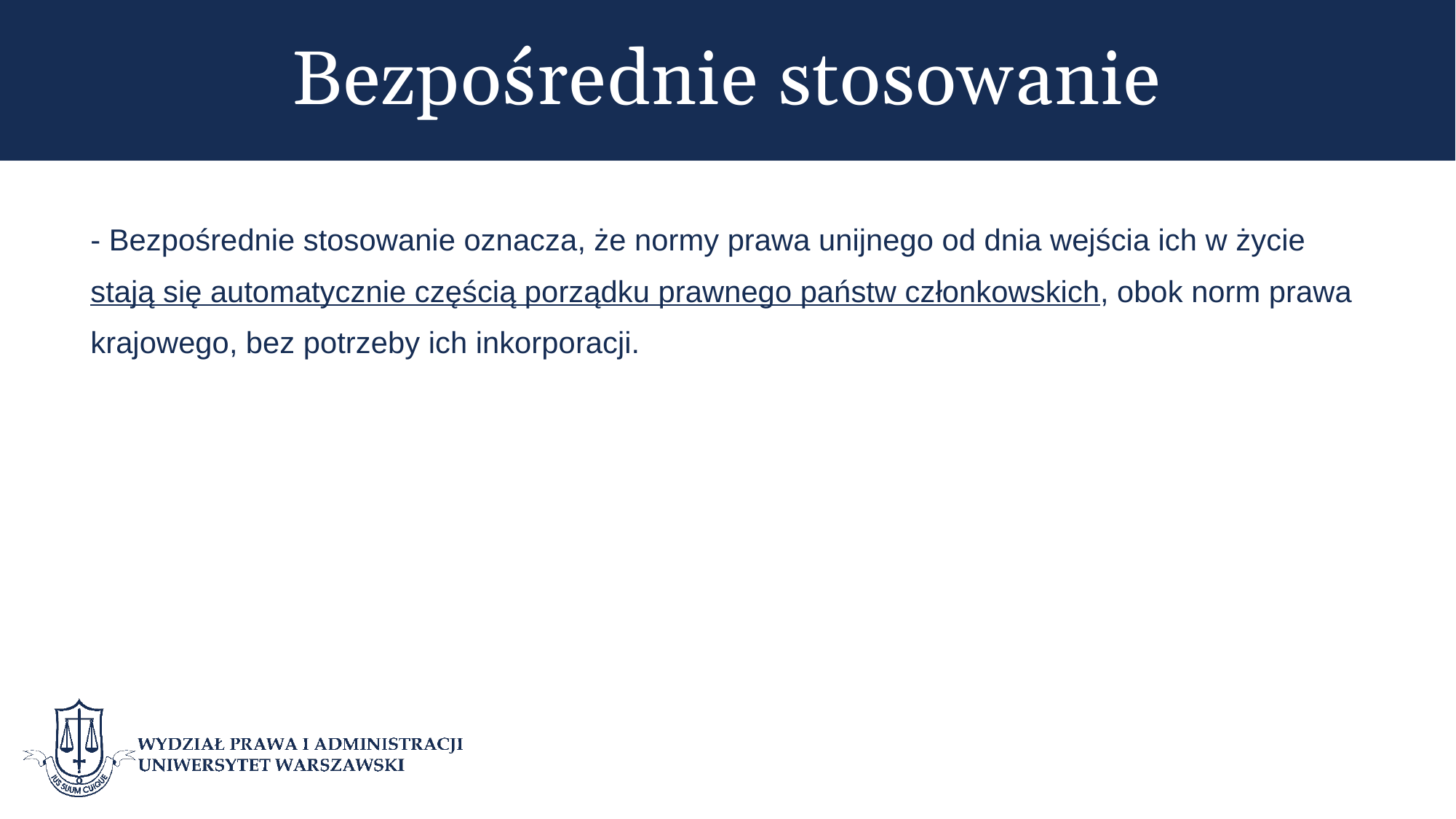

# Bezpośrednie stosowanie
- Bezpośrednie stosowanie oznacza, że normy prawa unijnego od dnia wejścia ich w życie
stają się automatycznie częścią porządku prawnego państw członkowskich, obok norm prawa
krajowego, bez potrzeby ich inkorporacji.